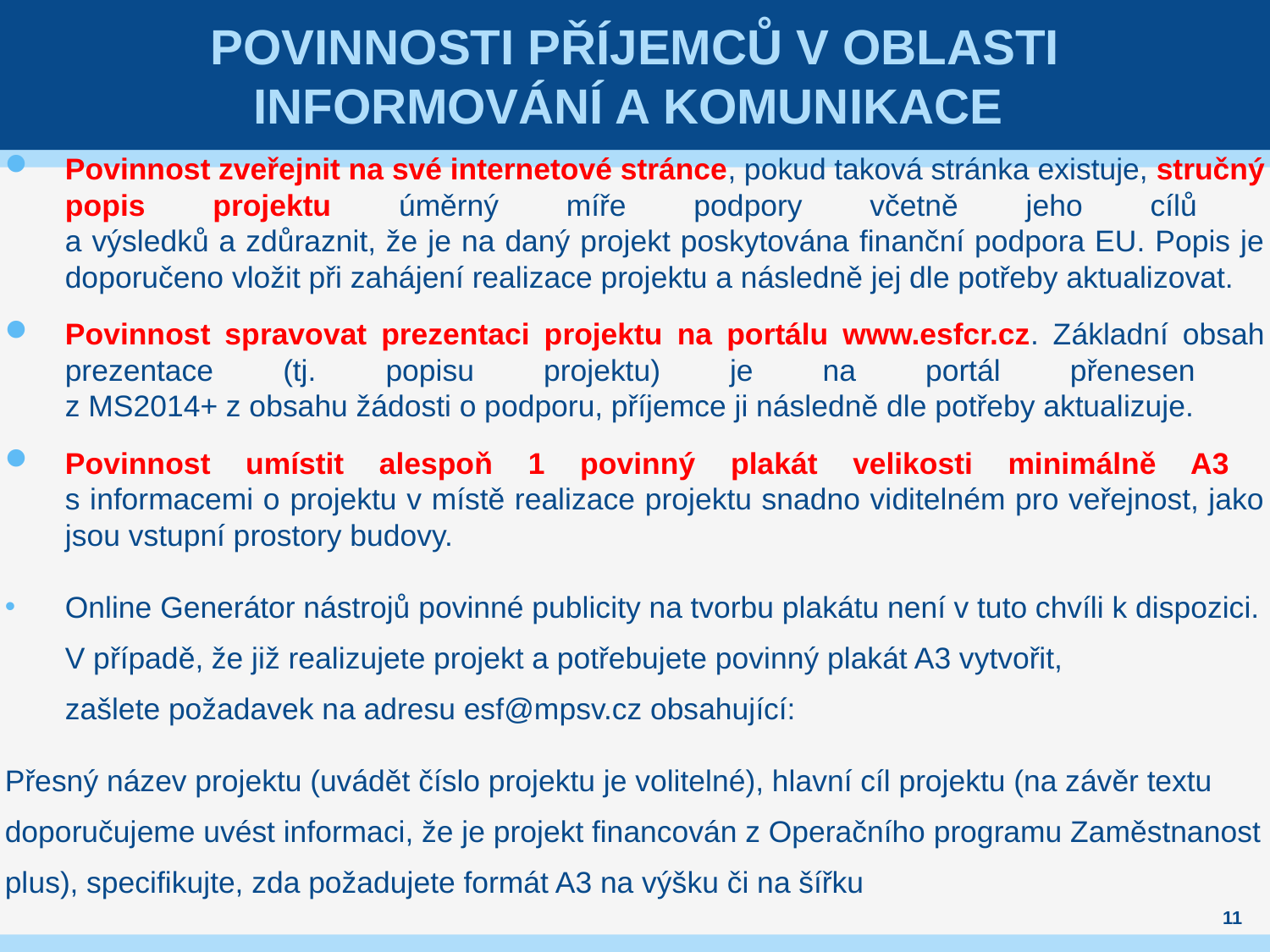

# Povinnosti příjemců v oblasti informování a komunikace
Povinnost zveřejnit na své internetové stránce, pokud taková stránka existuje, stručný popis projektu úměrný míře podpory včetně jeho cílů
a výsledků a zdůraznit, že je na daný projekt poskytována finanční podpora EU. Popis je doporučeno vložit při zahájení realizace projektu a následně jej dle potřeby aktualizovat.
Povinnost spravovat prezentaci projektu na portálu www.esfcr.cz. Základní obsah prezentace (tj. popisu projektu) je na portál přenesen
z MS2014+ z obsahu žádosti o podporu, příjemce ji následně dle potřeby aktualizuje.
Povinnost umístit alespoň 1 povinný plakát velikosti minimálně A3
s informacemi o projektu v místě realizace projektu snadno viditelném pro veřejnost, jako jsou vstupní prostory budovy.
Online Generátor nástrojů povinné publicity na tvorbu plakátu není v tuto chvíli k dispozici. V případě, že již realizujete projekt a potřebujete povinný plakát A3 vytvořit, zašlete požadavek na adresu esf@mpsv.cz obsahující:
Přesný název projektu (uvádět číslo projektu je volitelné), hlavní cíl projektu (na závěr textu doporučujeme uvést informaci, že je projekt financován z Operačního programu Zaměstnanost plus), specifikujte, zda požadujete formát A3 na výšku či na šířku

11